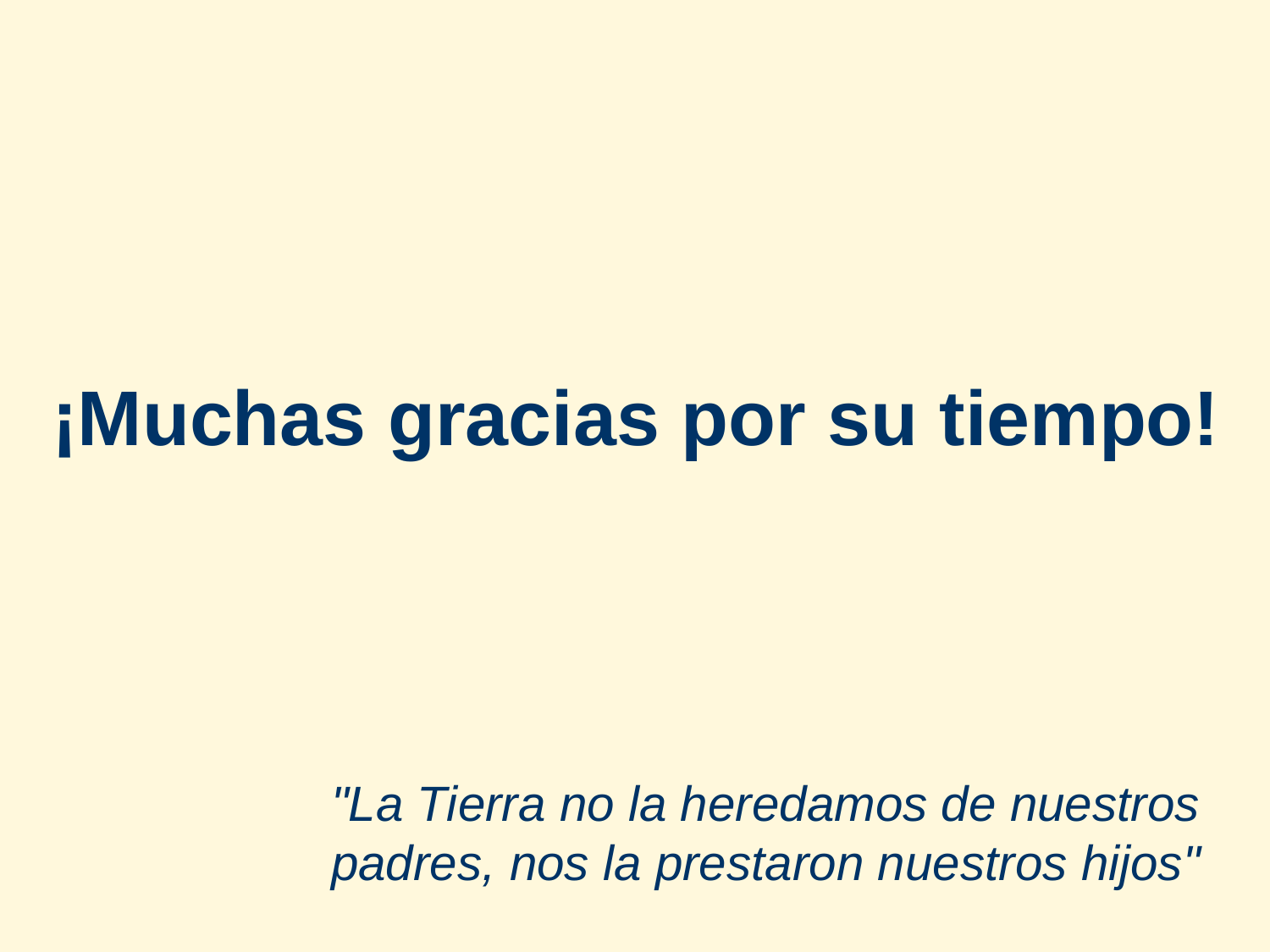

¡Muchas gracias por su tiempo!
"La Tierra no la heredamos de nuestros padres, nos la prestaron nuestros hijos"